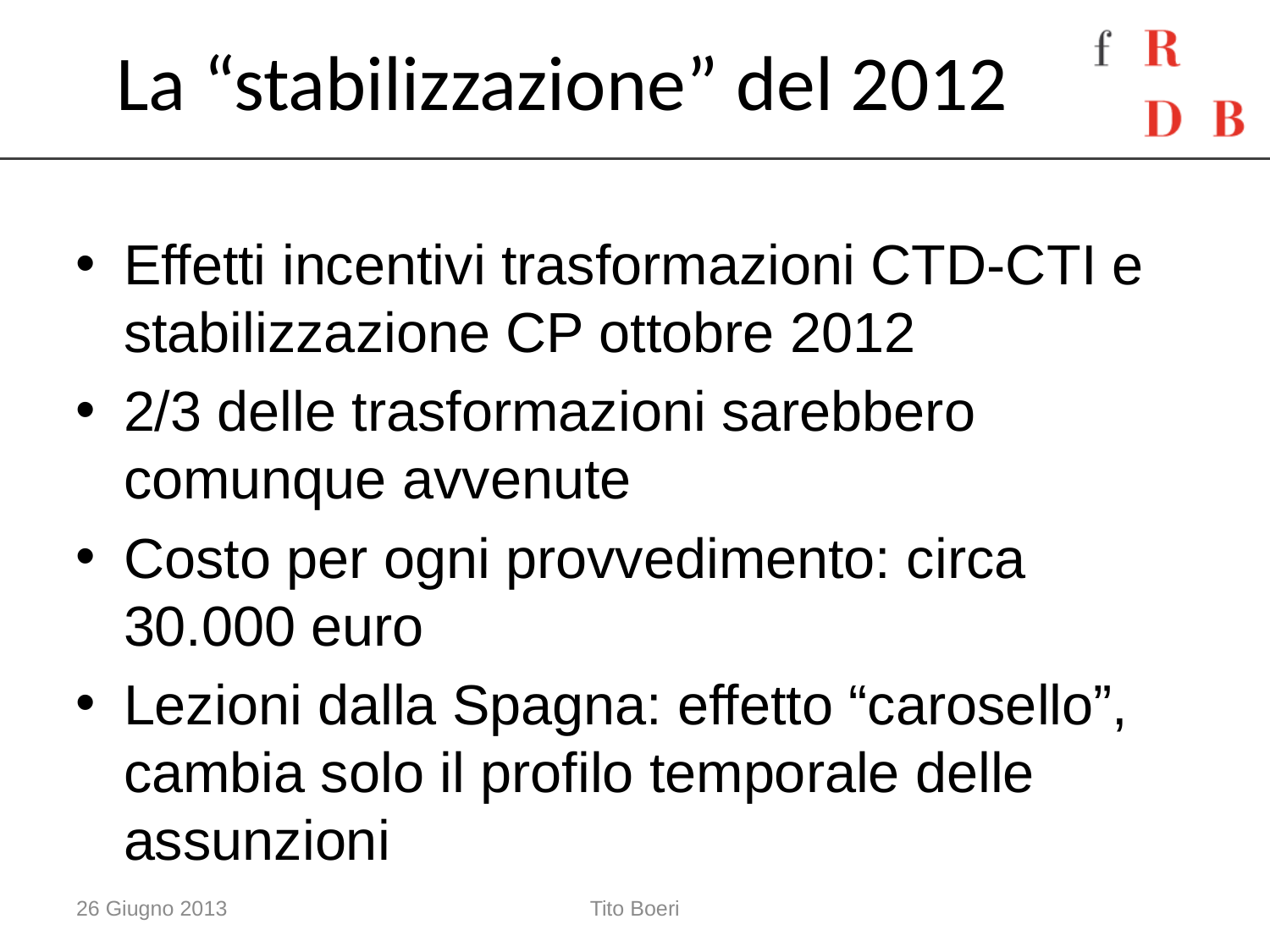

# La “stabilizzazione” del 2012
Effetti incentivi trasformazioni CTD-CTI e stabilizzazione CP ottobre 2012
2/3 delle trasformazioni sarebbero comunque avvenute
Costo per ogni provvedimento: circa 30.000 euro
Lezioni dalla Spagna: effetto “carosello”, cambia solo il profilo temporale delle assunzioni
26 Giugno 2013
Tito Boeri